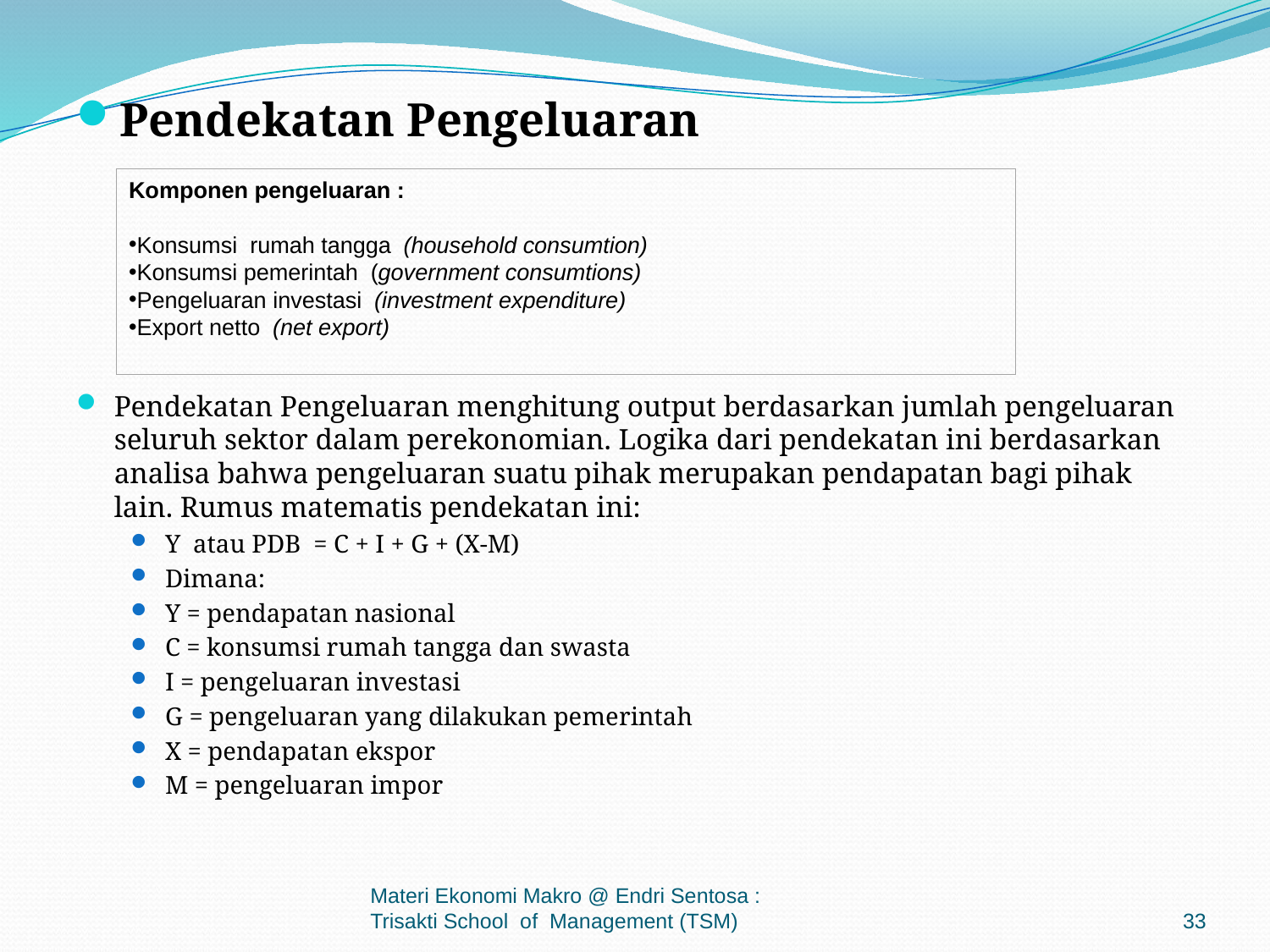

Pendekatan Pengeluaran

Pendekatan Pengeluaran menghitung output berdasarkan jumlah pengeluaran seluruh sektor dalam perekonomian. Logika dari pendekatan ini berdasarkan analisa bahwa pengeluaran suatu pihak merupakan pendapatan bagi pihak lain. Rumus matematis pendekatan ini:
Y  atau PDB  = C + I + G + (X-M)
Dimana:
Y = pendapatan nasional
C = konsumsi rumah tangga dan swasta
I = pengeluaran investasi
G = pengeluaran yang dilakukan pemerintah
X = pendapatan ekspor
M = pengeluaran impor
Komponen pengeluaran :

Konsumsi  rumah tangga  (household consumtion)
Konsumsi pemerintah  (government consumtions)
Pengeluaran investasi  (investment expenditure)
Export netto  (net export)

Materi Ekonomi Makro @ Endri Sentosa :  Trisakti School  of  Management (TSM)
33